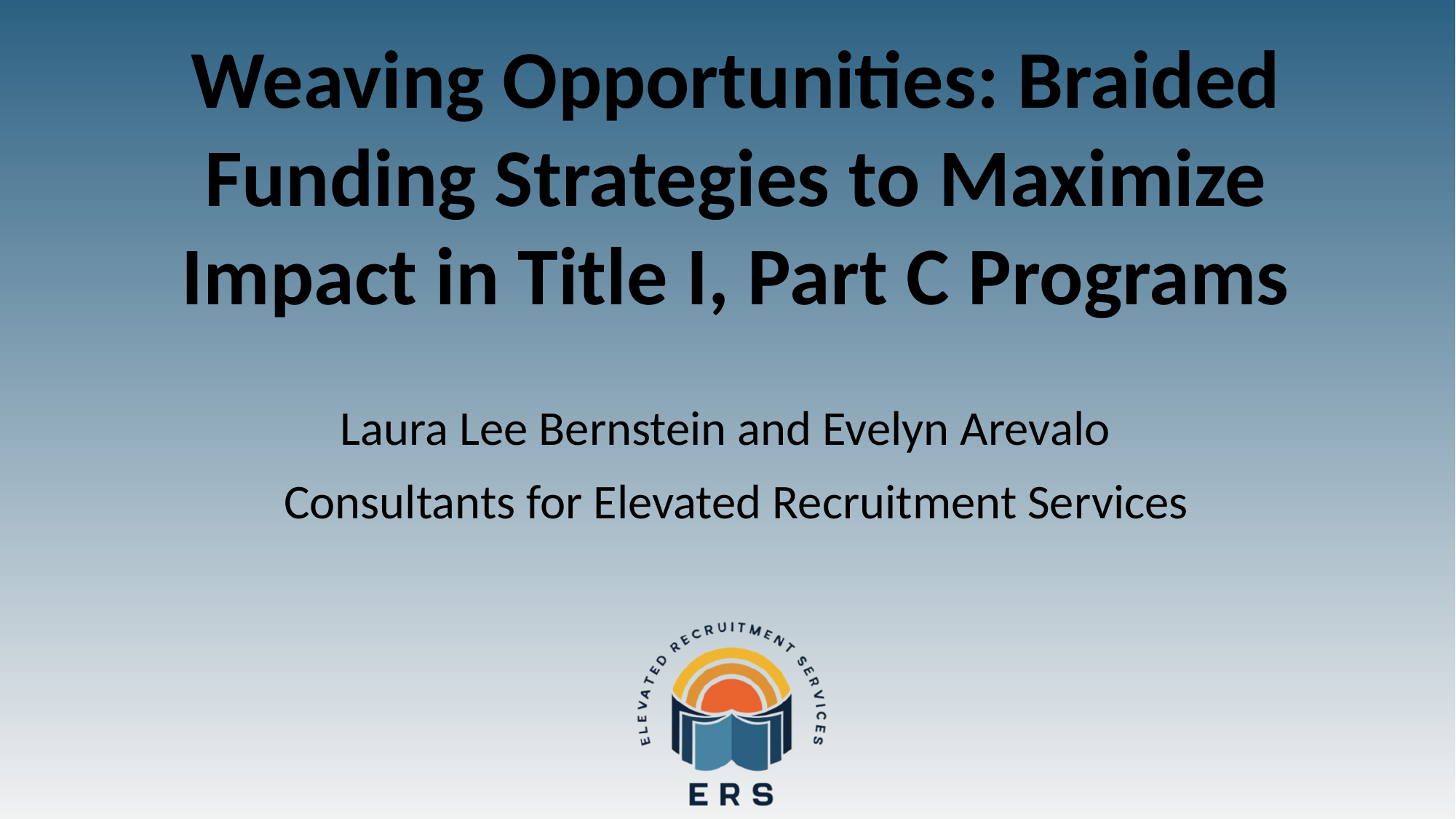

# Weaving Opportunities: Braided Funding Strategies to Maximize Impact in Title I, Part C Programs
Laura Lee Bernstein and Evelyn Arevalo
Consultants for Elevated Recruitment Services